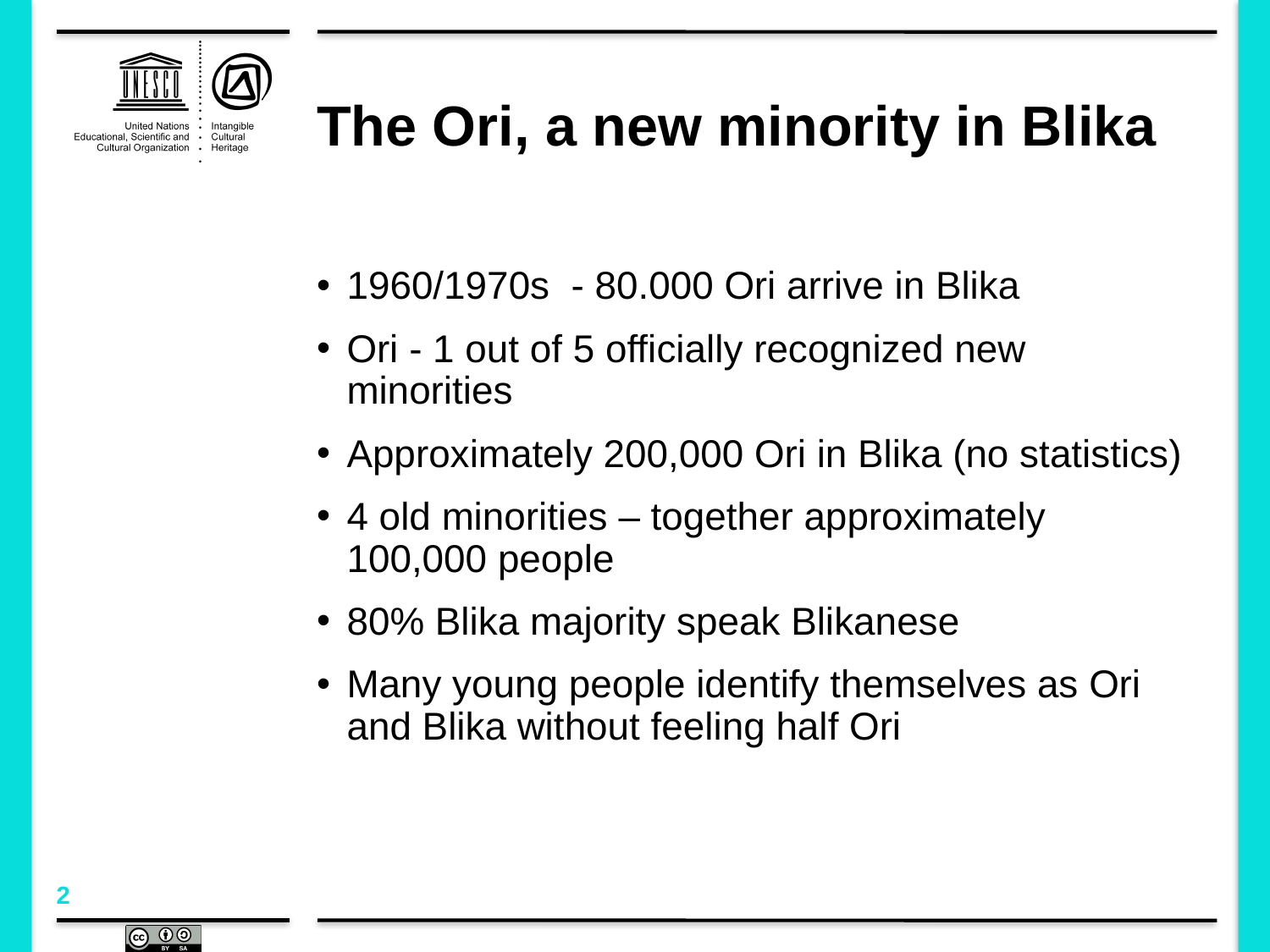

# The Ori, a new minority in Blika
1960/1970s  - 80.000 Ori arrive in Blika
Ori - 1 out of 5 officially recognized new minorities
Approximately 200,000 Ori in Blika (no statistics)
4 old minorities – together approximately 100,000 people
80% Blika majority speak Blikanese
Many young people identify themselves as Ori and Blika without feeling half Ori